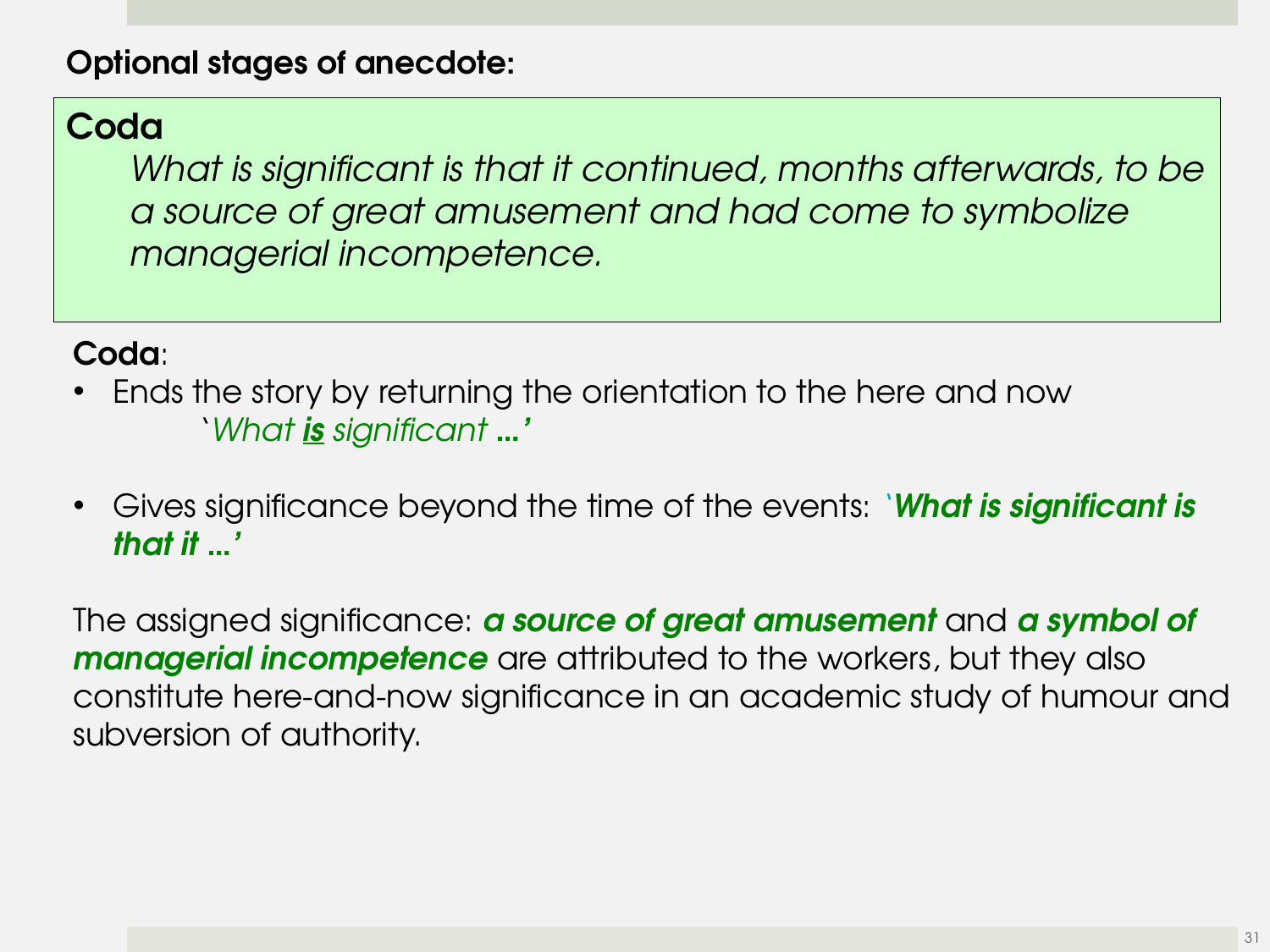

Optional stages of anecdote:
Coda
What is significant is that it continued, months afterwards, to be a source of great amusement and had come to symbolize managerial incompetence.

Coda:
Ends the story by returning the orientation to the here and now
	‘What is significant …’

Gives significance beyond the time of the events: ‘What is significant is that it …’

The assigned significance: a source of great amusement and a symbol of managerial incompetence are attributed to the workers, but they also constitute here-and-now significance in an academic study of humour and subversion of authority.

31